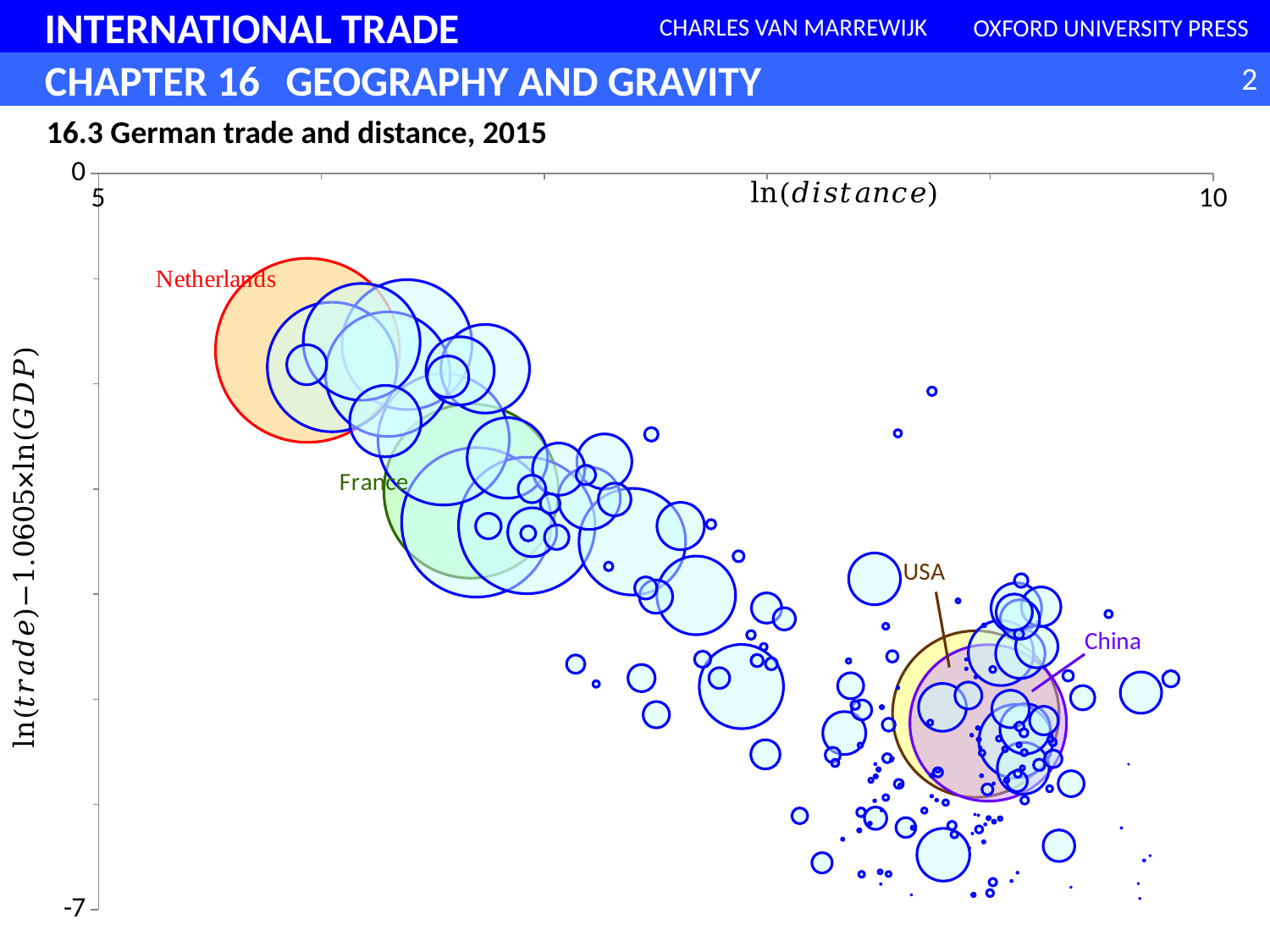

16.3 German trade and distance, 2015

### Chart

| Category |  |
|---|---|